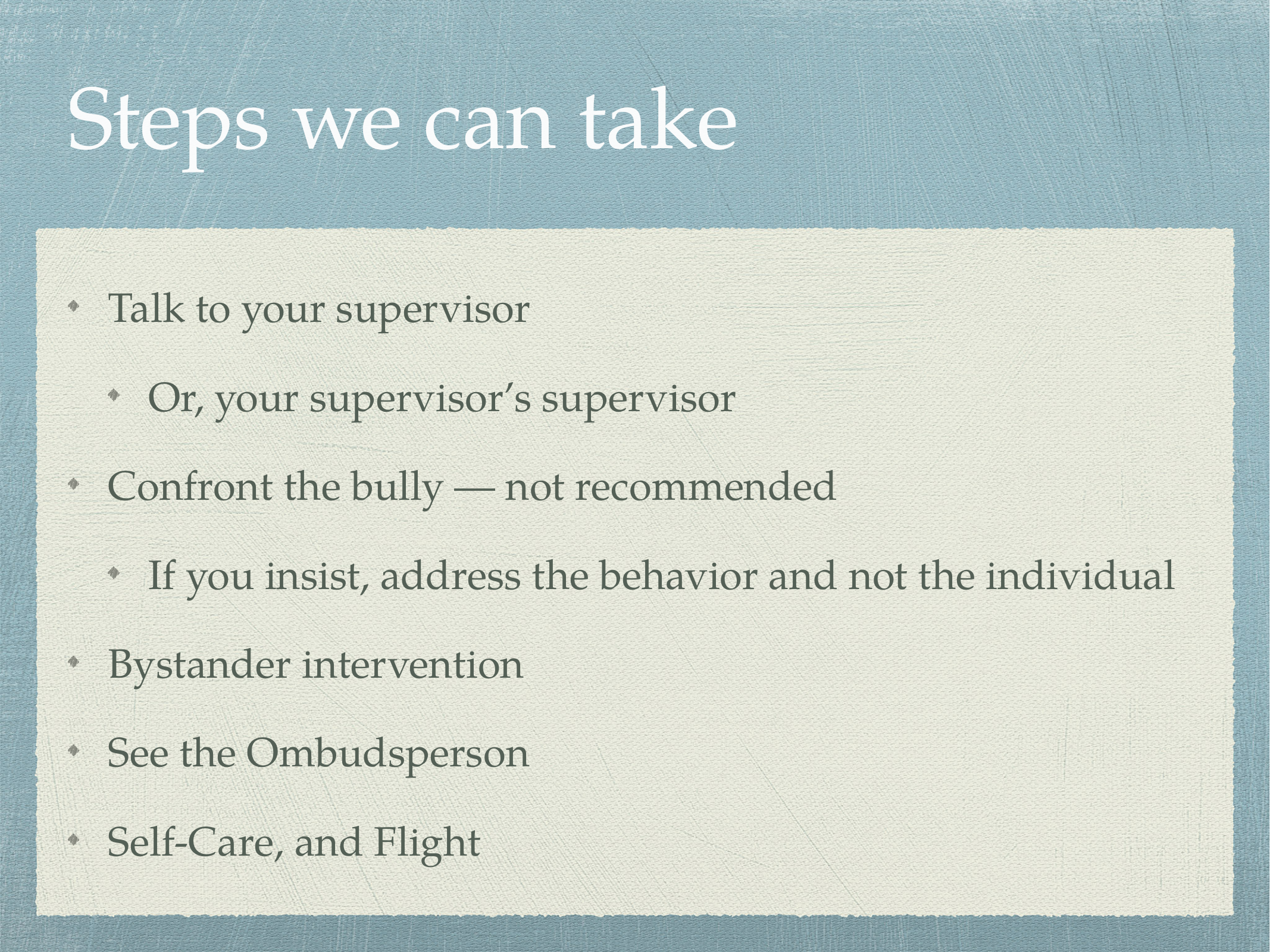

# Steps we can take
Talk to your supervisor
Or, your supervisor’s supervisor
Confront the bully — not recommended
If you insist, address the behavior and not the individual
Bystander intervention
See the Ombudsperson
Self-Care, and Flight